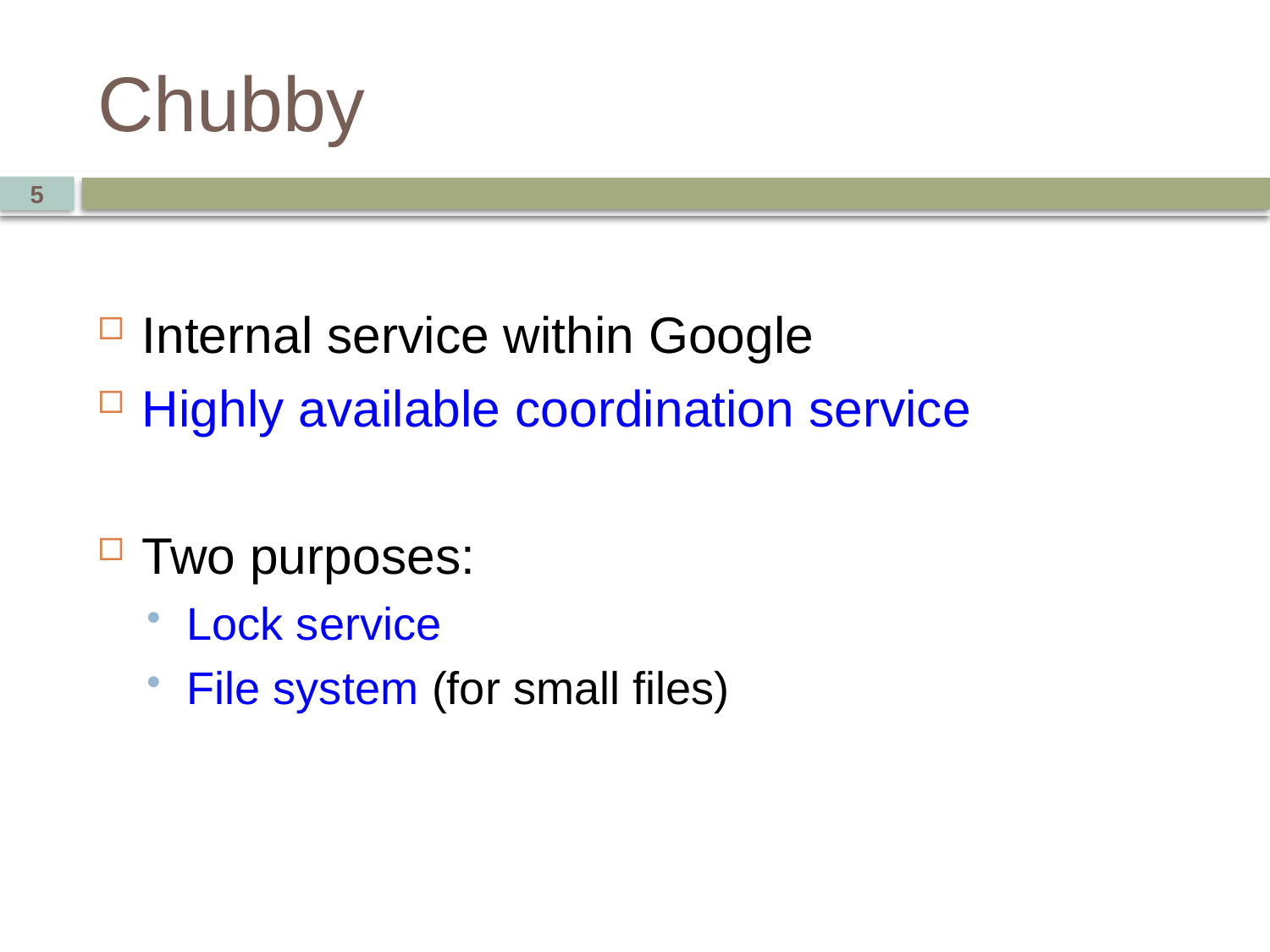

# Chubby
5

Internal service within Google
Highly available coordination service

Two purposes:
Lock service
File system (for small files)